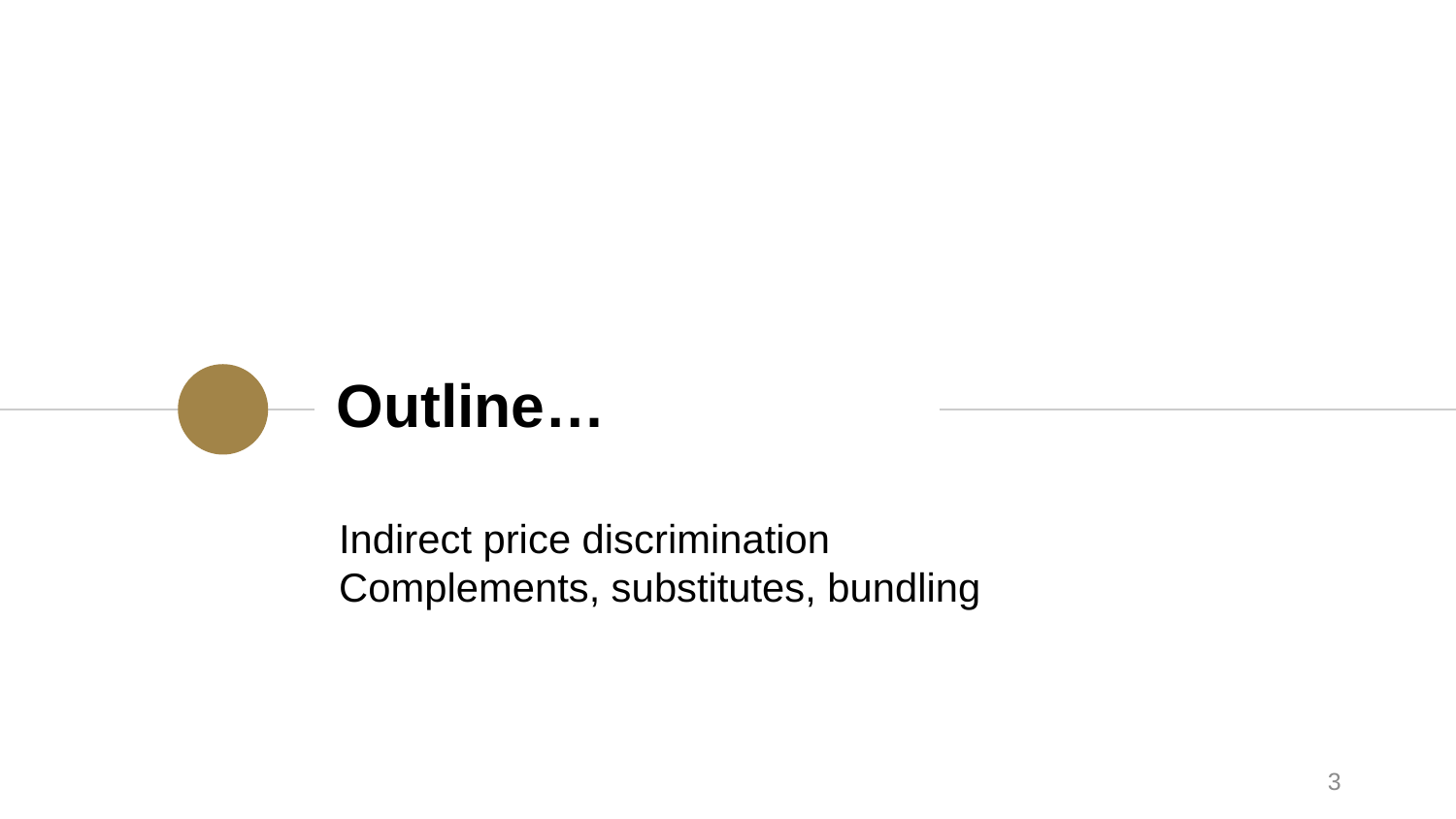

# Outline…
Indirect price discrimination
Complements, substitutes, bundling
3